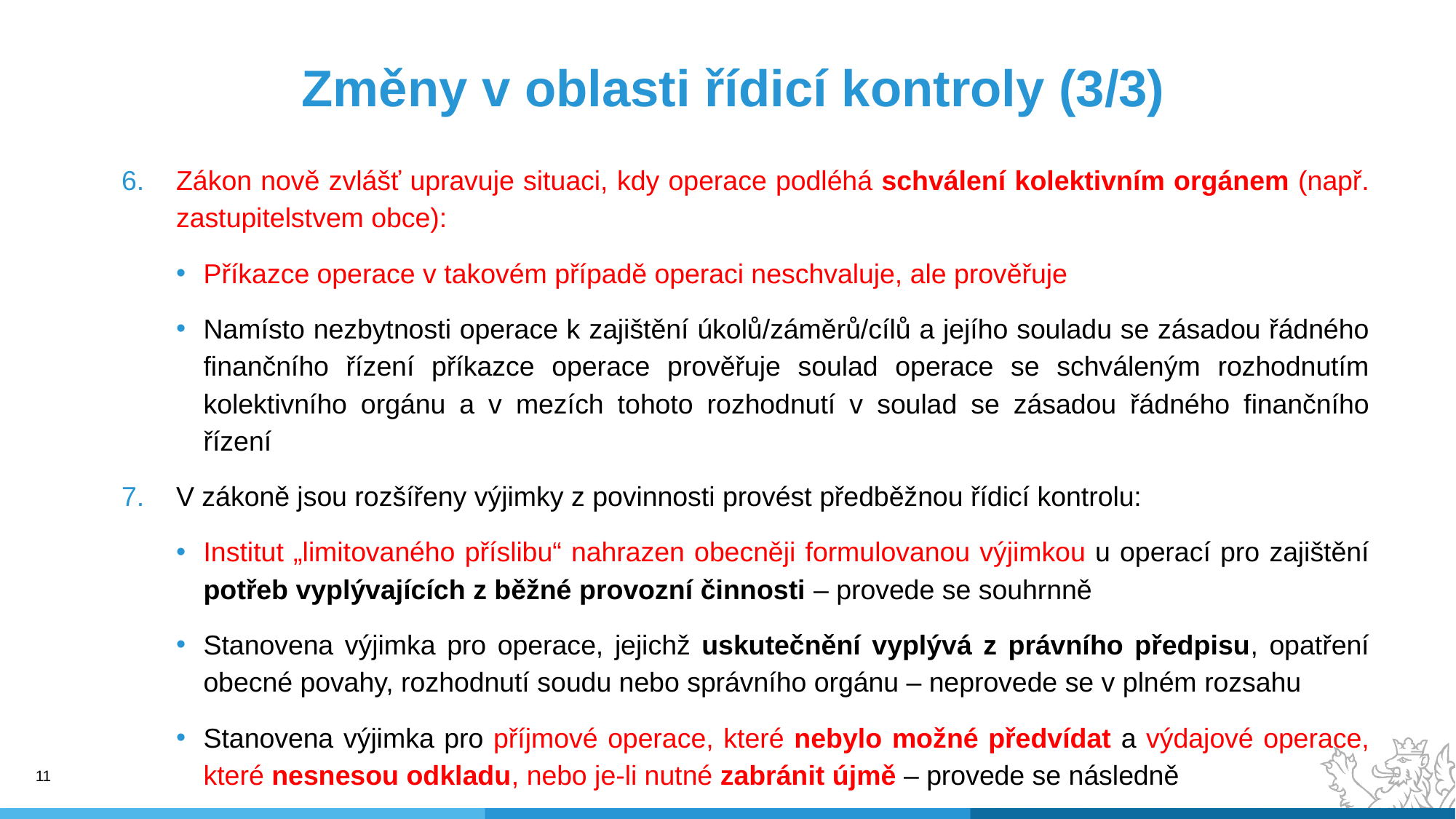

# Změny v oblasti řídicí kontroly (3/3)
Zákon nově zvlášť upravuje situaci, kdy operace podléhá schválení kolektivním orgánem (např. zastupitelstvem obce):
Příkazce operace v takovém případě operaci neschvaluje, ale prověřuje
Namísto nezbytnosti operace k zajištění úkolů/záměrů/cílů a jejího souladu se zásadou řádného finančního řízení příkazce operace prověřuje soulad operace se schváleným rozhodnutím kolektivního orgánu a v mezích tohoto rozhodnutí v soulad se zásadou řádného finančního řízení
V zákoně jsou rozšířeny výjimky z povinnosti provést předběžnou řídicí kontrolu:
Institut „limitovaného příslibu“ nahrazen obecněji formulovanou výjimkou u operací pro zajištění potřeb vyplývajících z běžné provozní činnosti – provede se souhrnně
Stanovena výjimka pro operace, jejichž uskutečnění vyplývá z právního předpisu, opatření obecné povahy, rozhodnutí soudu nebo správního orgánu – neprovede se v plném rozsahu
Stanovena výjimka pro příjmové operace, které nebylo možné předvídat a výdajové operace, které nesnesou odkladu, nebo je-li nutné zabránit újmě – provede se následně

11